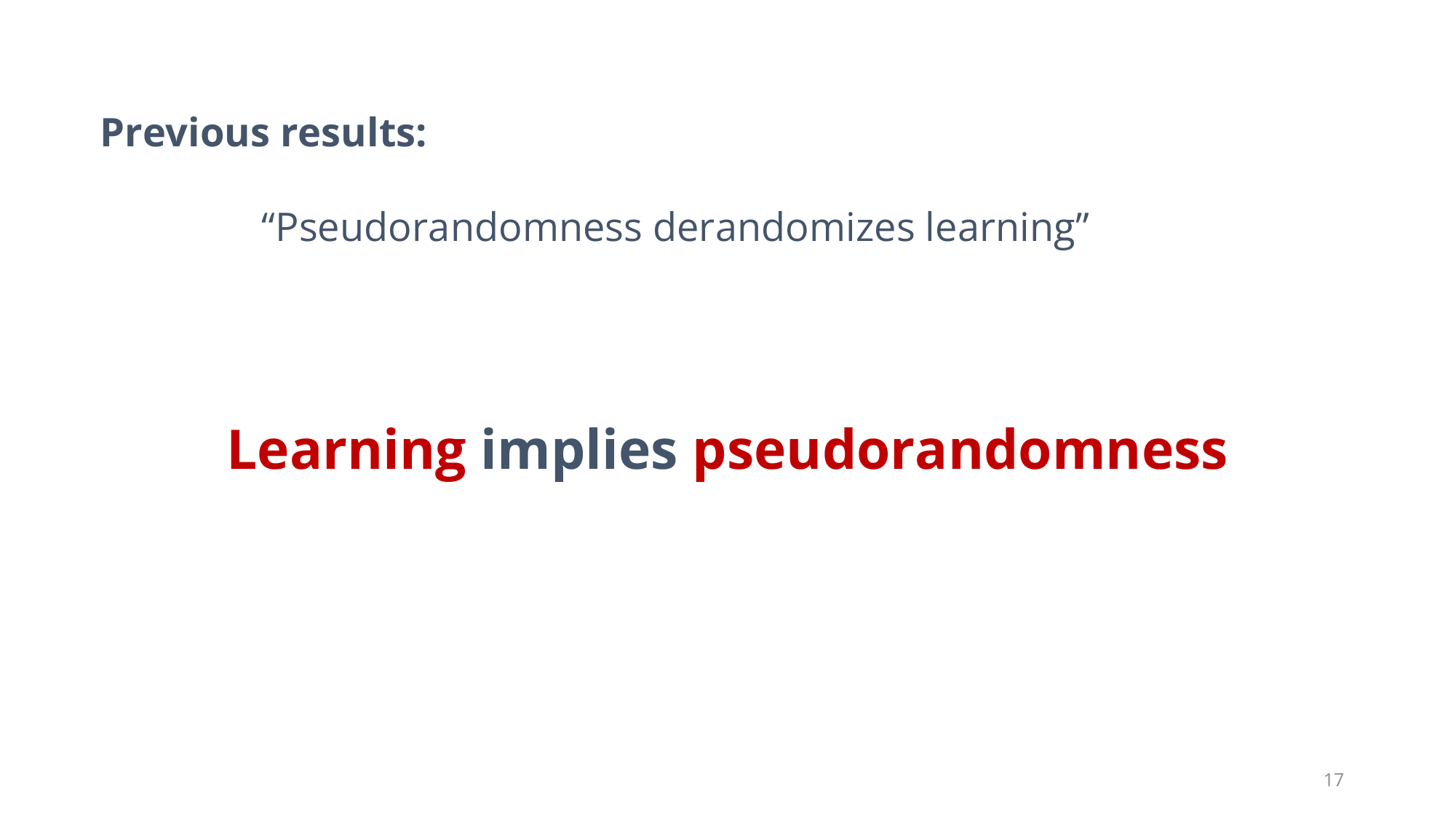

Previous results:

“Pseudorandomness derandomizes learning”
Learning implies pseudorandomness
17